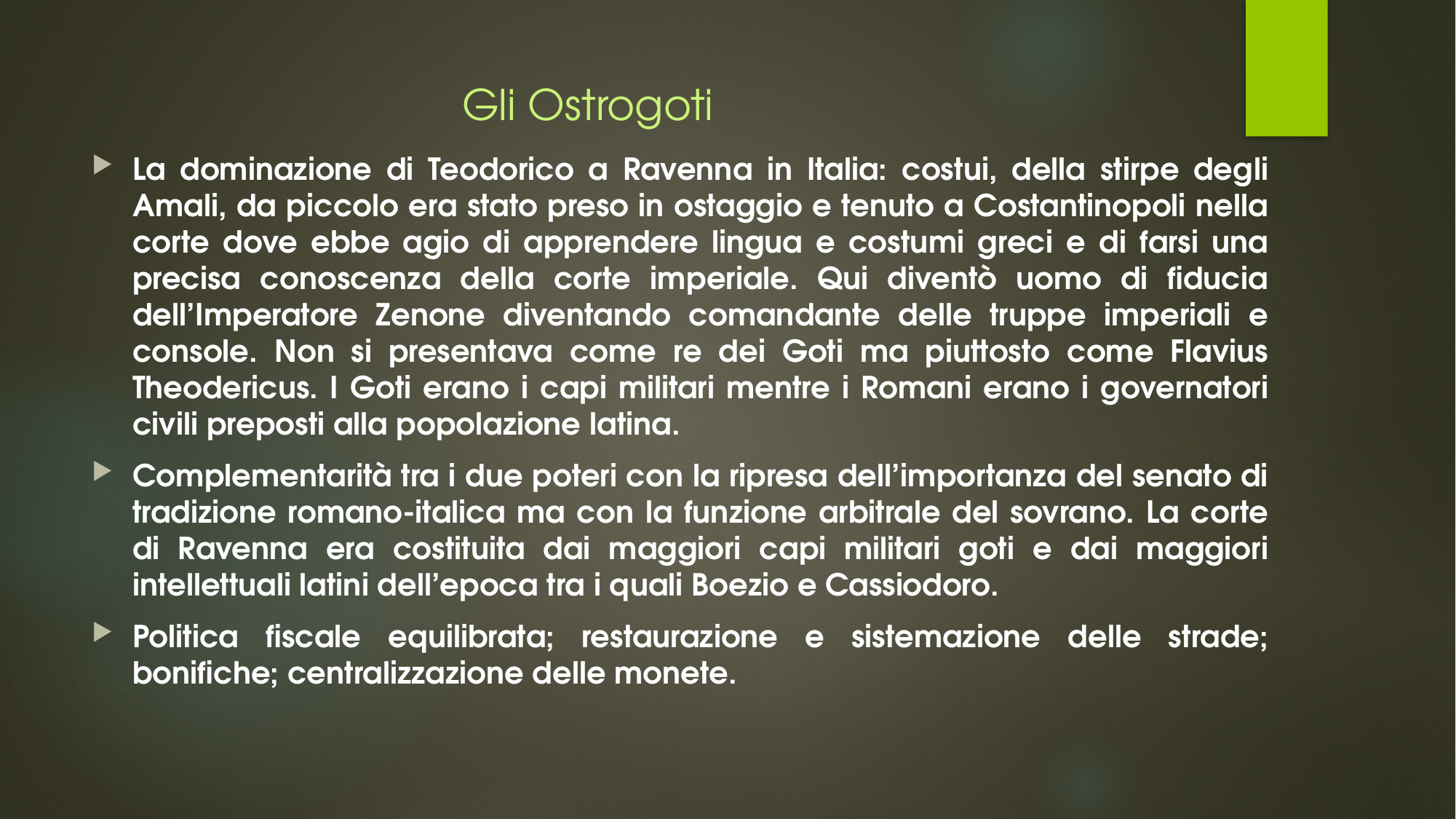

# Gli Ostrogoti
La dominazione di Teodorico a Ravenna in Italia: costui, della stirpe degli Amali, da piccolo era stato preso in ostaggio e tenuto a Costantinopoli nella corte dove ebbe agio di apprendere lingua e costumi greci e di farsi una precisa conoscenza della corte imperiale. Qui diventò uomo di fiducia dell’Imperatore Zenone diventando comandante delle truppe imperiali e console. Non si presentava come re dei Goti ma piuttosto come Flavius Theodericus. I Goti erano i capi militari mentre i Romani erano i governatori civili preposti alla popolazione latina.
Complementarità tra i due poteri con la ripresa dell’importanza del senato di tradizione romano-italica ma con la funzione arbitrale del sovrano. La corte di Ravenna era costituita dai maggiori capi militari goti e dai maggiori intellettuali latini dell’epoca tra i quali Boezio e Cassiodoro.
Politica fiscale equilibrata; restaurazione e sistemazione delle strade; bonifiche; centralizzazione delle monete.